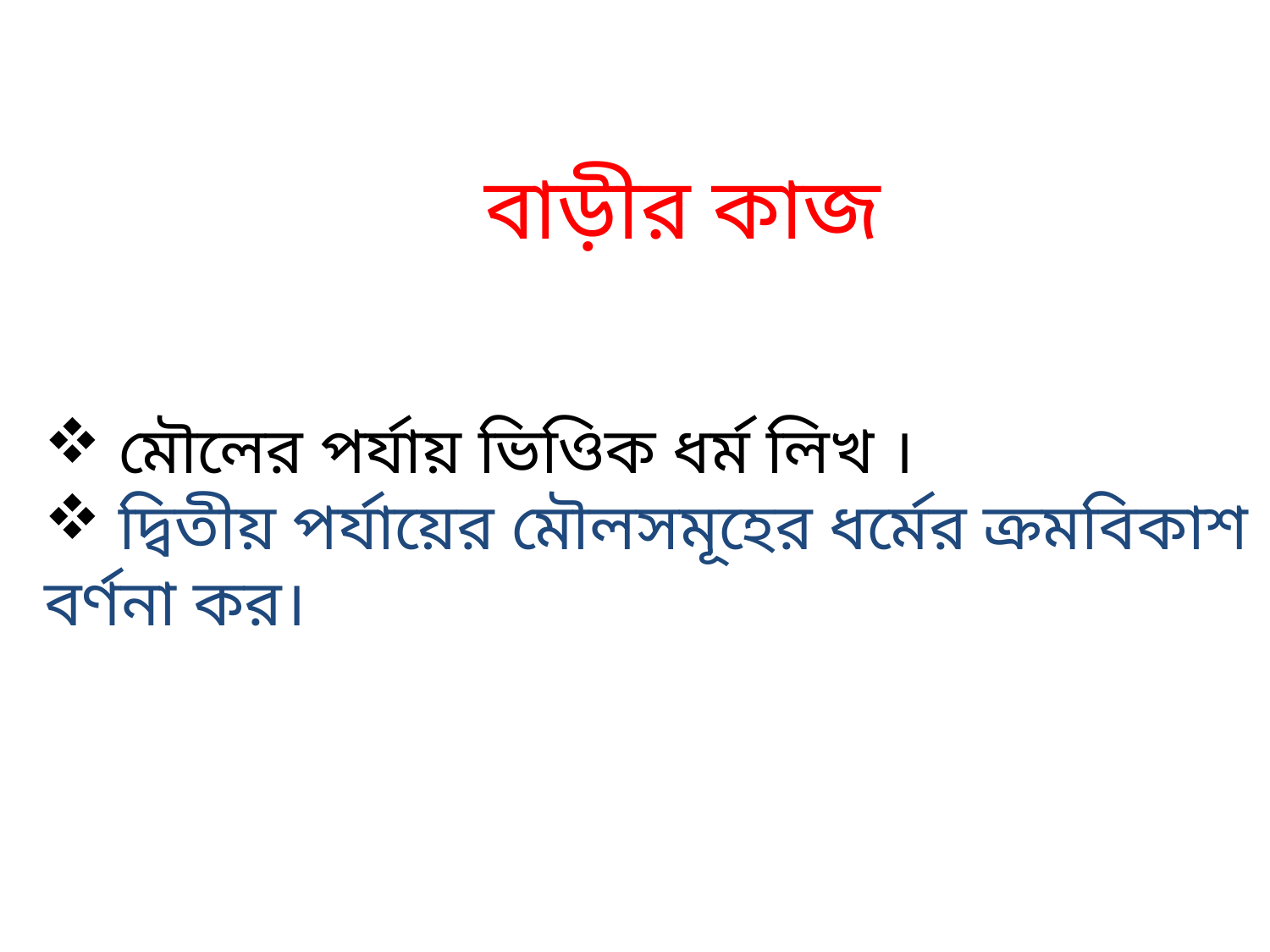

বাড়ীর কাজ

 মৌলের পর্যায় ভিওিক ধর্ম লিখ ।
 দ্বিতীয় পর্যায়ের মৌলসমূহের ধর্মের ক্রমবিকাশ বর্ণনা কর।